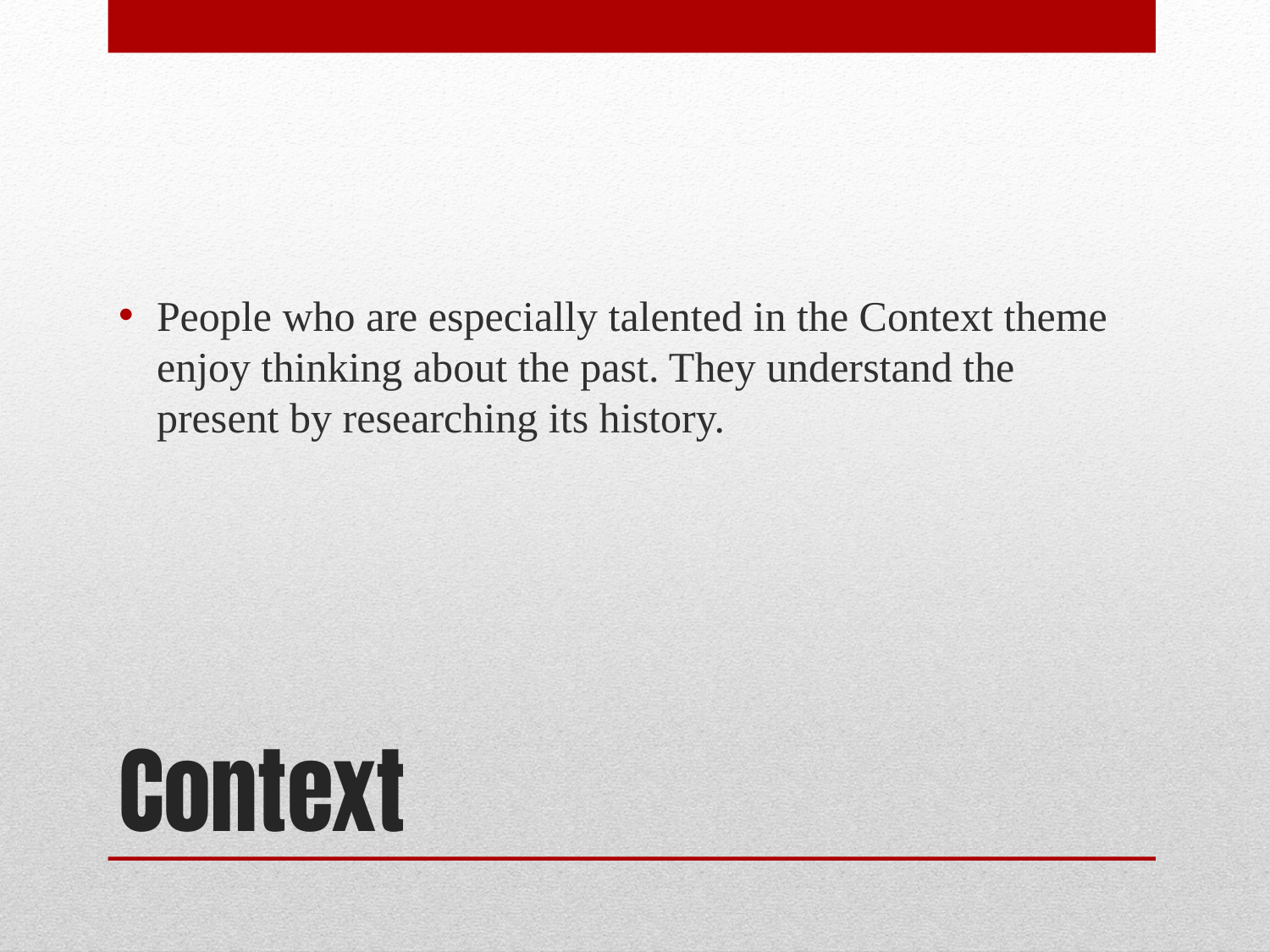

People who are especially talented in the Context theme enjoy thinking about the past. They understand the present by researching its history.
# Context